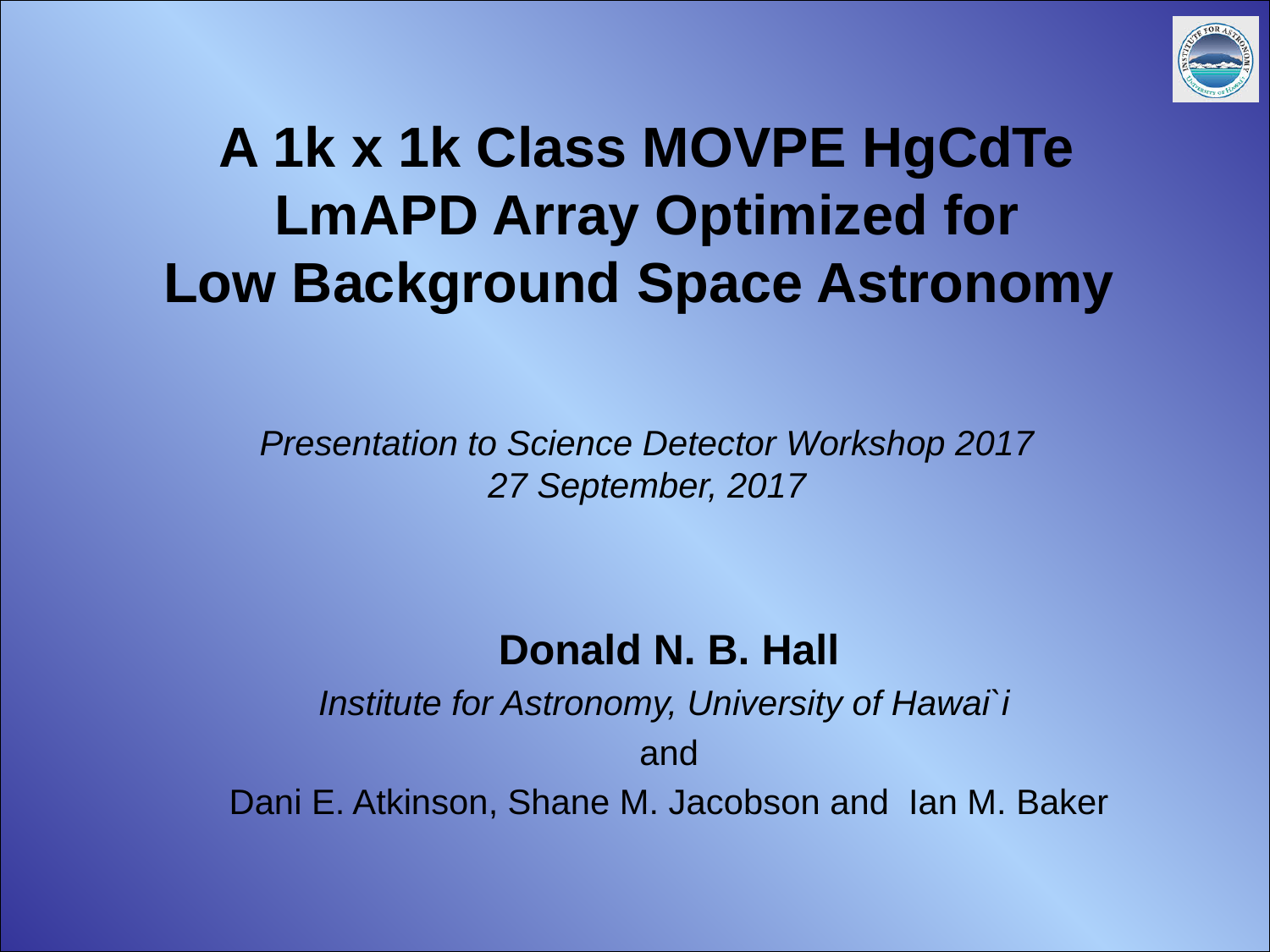

A 1k x 1k Class MOVPE HgCdTe LmAPD Array Optimized for
Low Background Space Astronomy
#
Presentation to Science Detector Workshop 2017
27 September, 2017
Donald N. B. Hall
Institute for Astronomy, University of Hawai`i
and
Dani E. Atkinson, Shane M. Jacobson and  Ian M. Baker